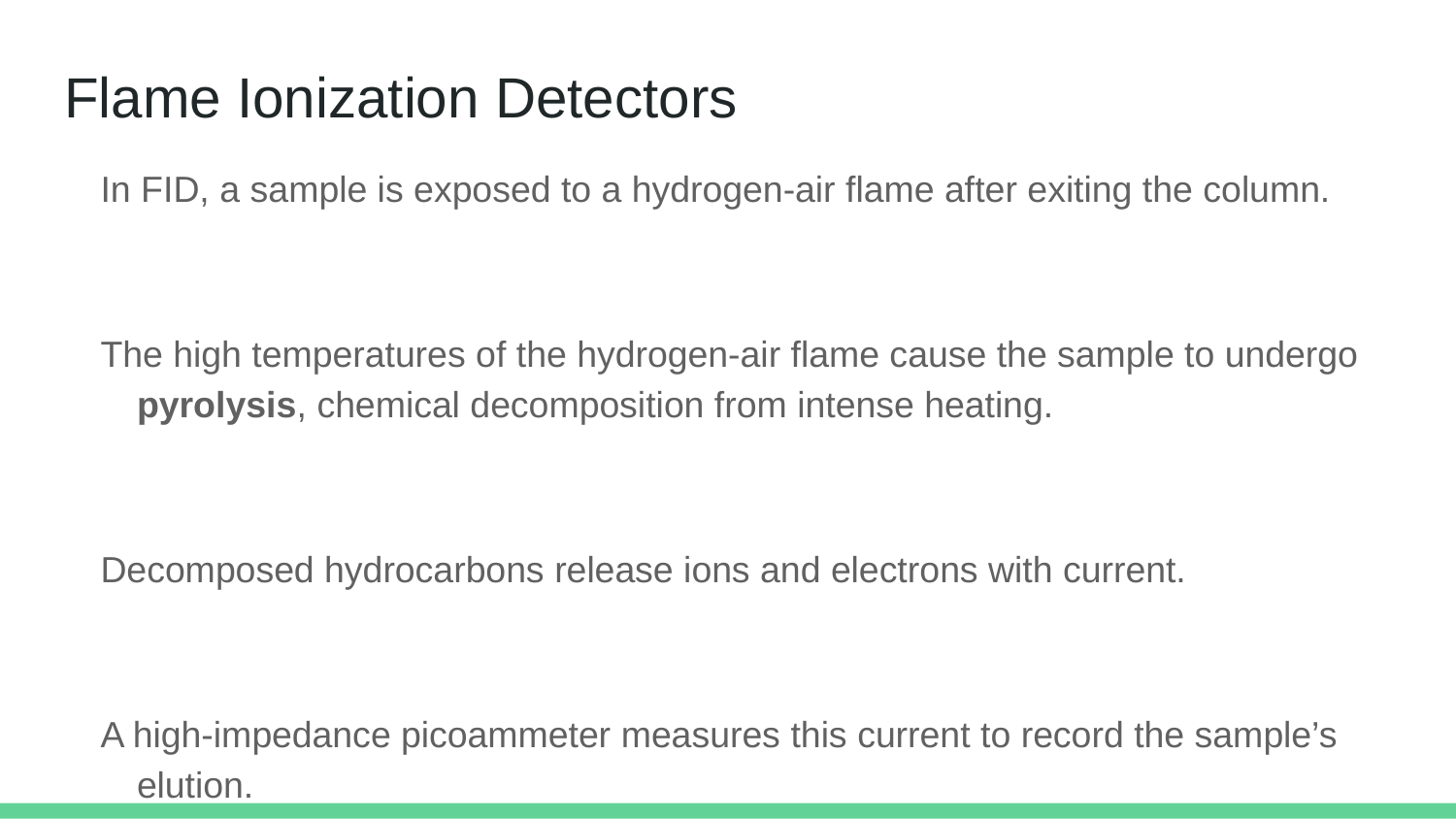

# Flame Ionization Detectors
In FID, a sample is exposed to a hydrogen-air flame after exiting the column.

The high temperatures of the hydrogen-air flame cause the sample to undergo pyrolysis, chemical decomposition from intense heating.

Decomposed hydrocarbons release ions and electrons with current.

A high-impedance picoammeter measures this current to record the sample’s elution.